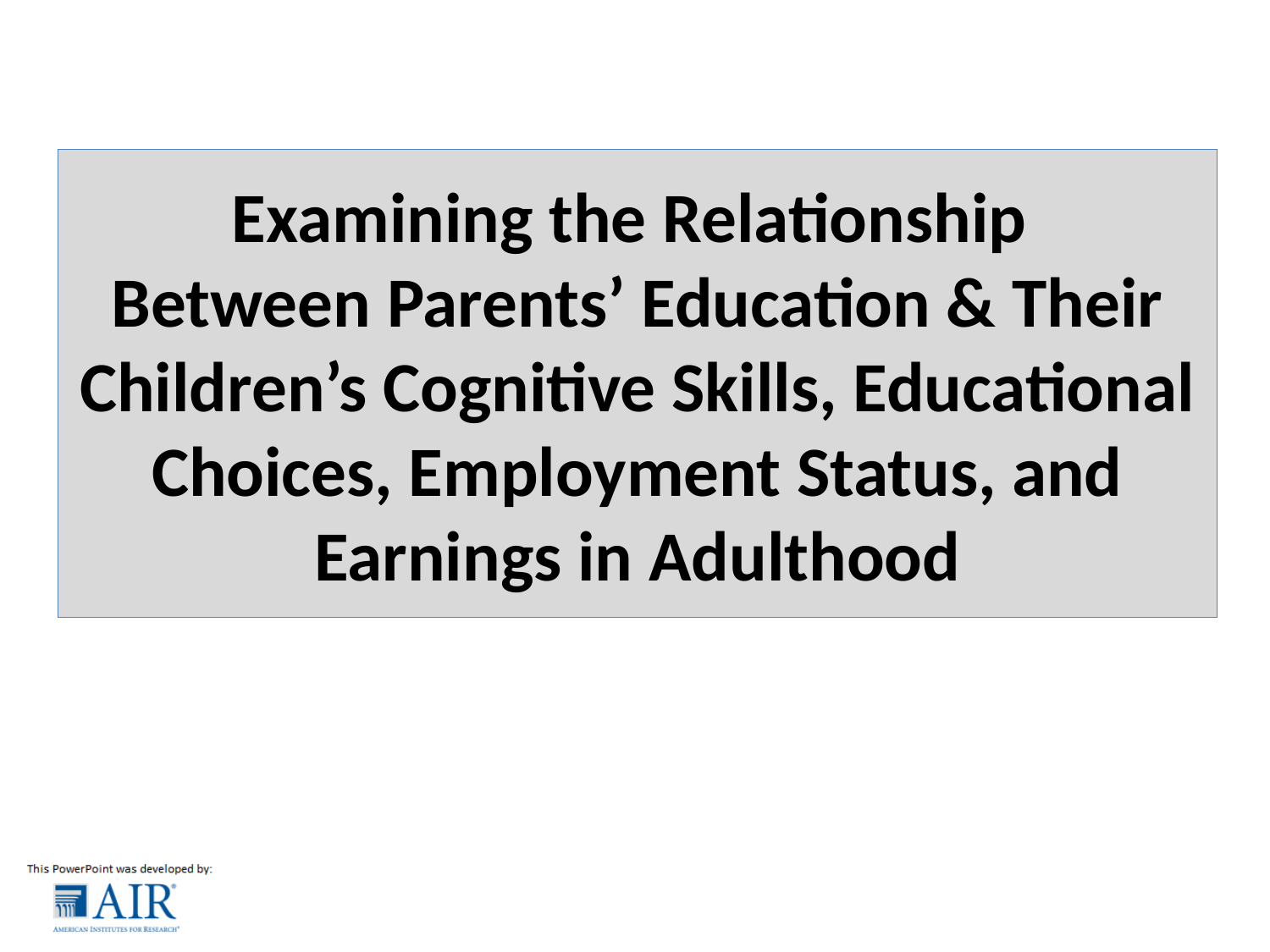

# Examining the Relationship Between Parents’ Education & Their Children’s Cognitive Skills, Educational Choices, Employment Status, and Earnings in Adulthood